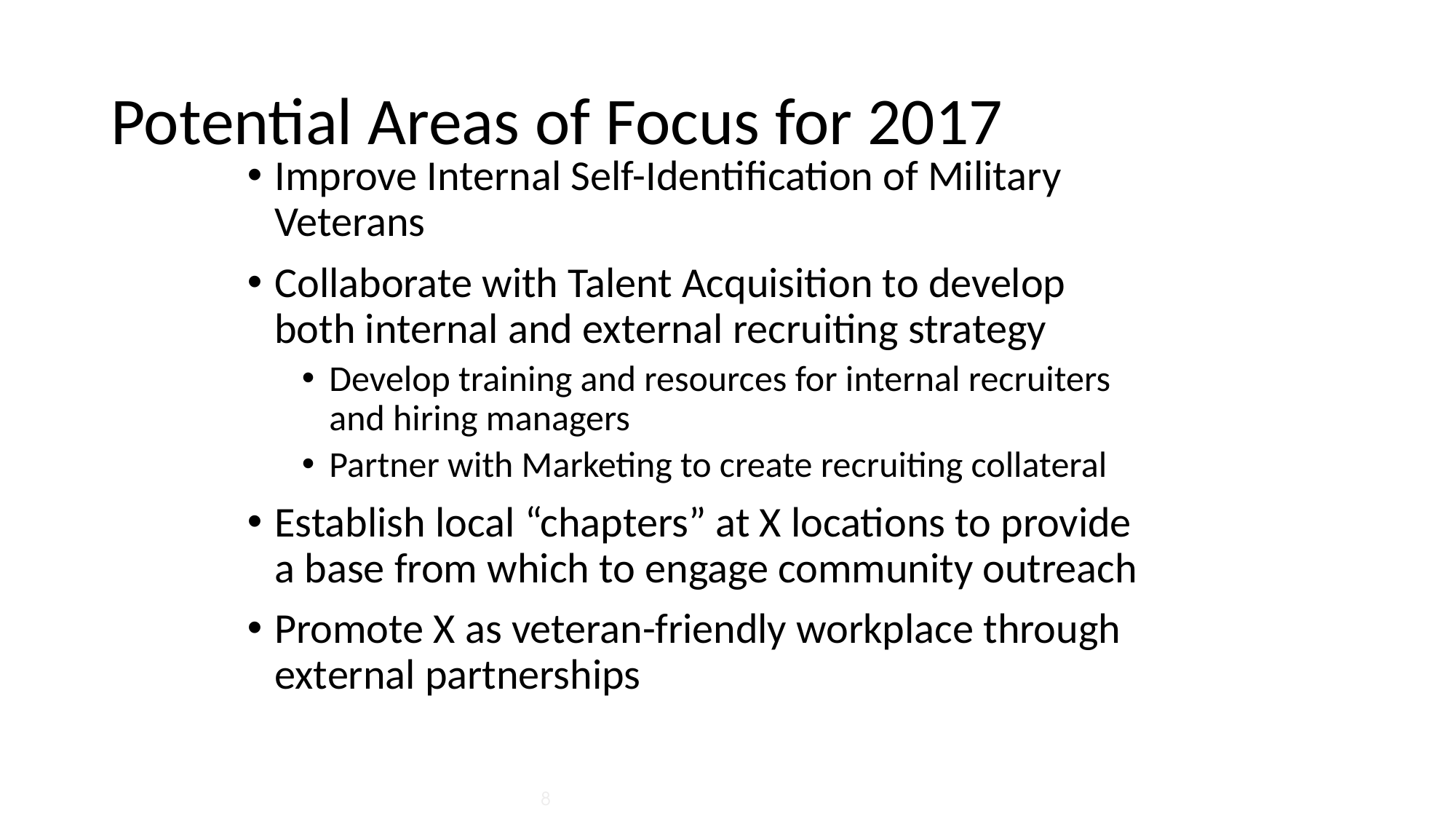

# Potential Areas of Focus for 2017
Improve Internal Self-Identification of Military Veterans
Collaborate with Talent Acquisition to develop both internal and external recruiting strategy
Develop training and resources for internal recruiters and hiring managers
Partner with Marketing to create recruiting collateral
Establish local “chapters” at X locations to provide a base from which to engage community outreach
Promote X as veteran-friendly workplace through external partnerships

8